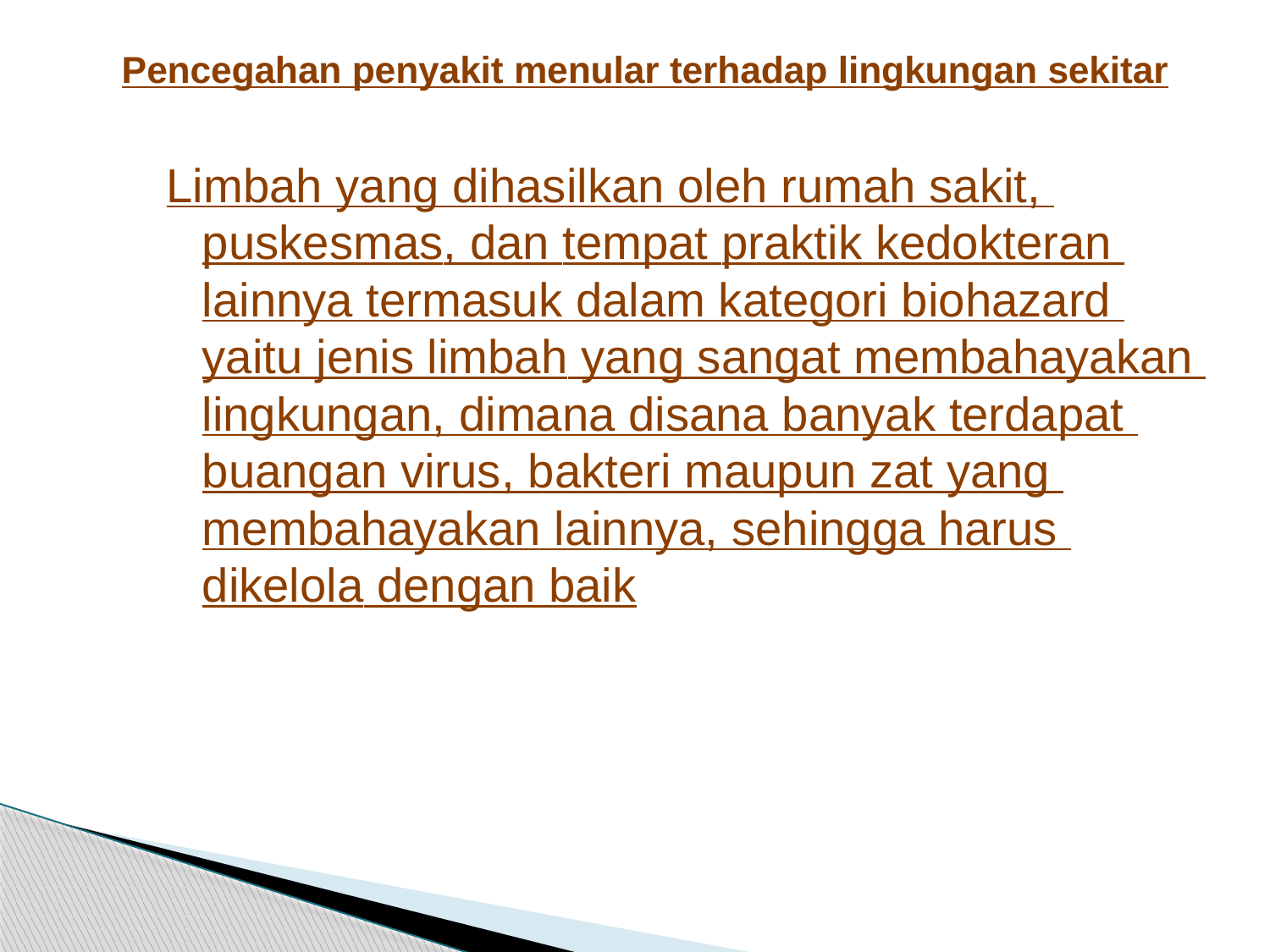

# Pencegahan penyakit menular terhadap lingkungan sekitar
Limbah yang dihasilkan oleh rumah sakit, puskesmas, dan tempat praktik kedokteran lainnya termasuk dalam kategori biohazard yaitu jenis limbah yang sangat membahayakan lingkungan, dimana disana banyak terdapat buangan virus, bakteri maupun zat yang membahayakan lainnya, sehingga harus dikelola dengan baik